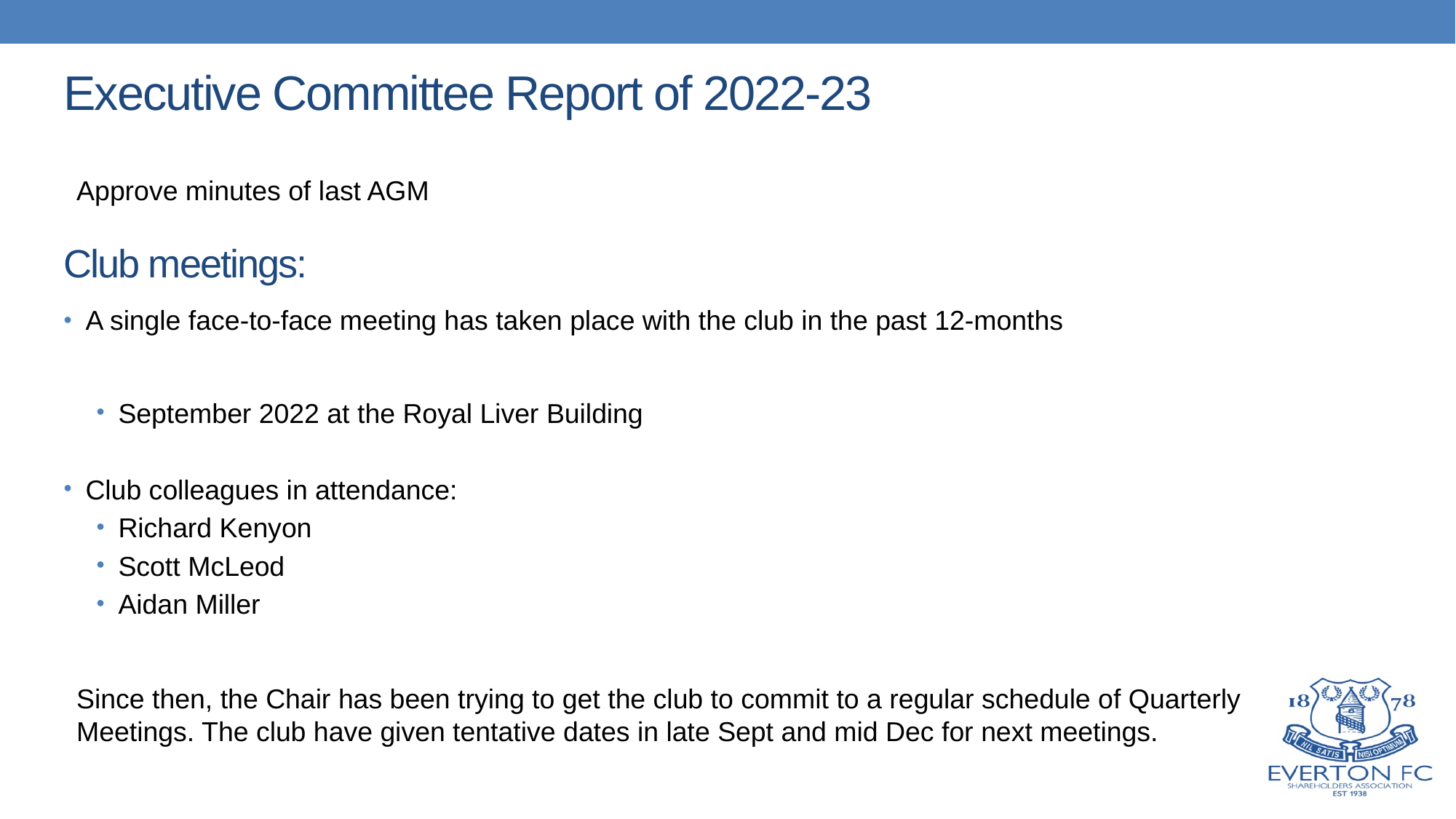

# Executive Committee Report of 2022-23
Approve minutes of last AGM
Club meetings:
A single face-to-face meeting has taken place with the club in the past 12-months

September 2022 at the Royal Liver Building

Club colleagues in attendance:
Richard Kenyon
Scott McLeod
Aidan Miller

Since then, the Chair has been trying to get the club to commit to a regular schedule of Quarterly Meetings. The club have given tentative dates in late Sept and mid Dec for next meetings.